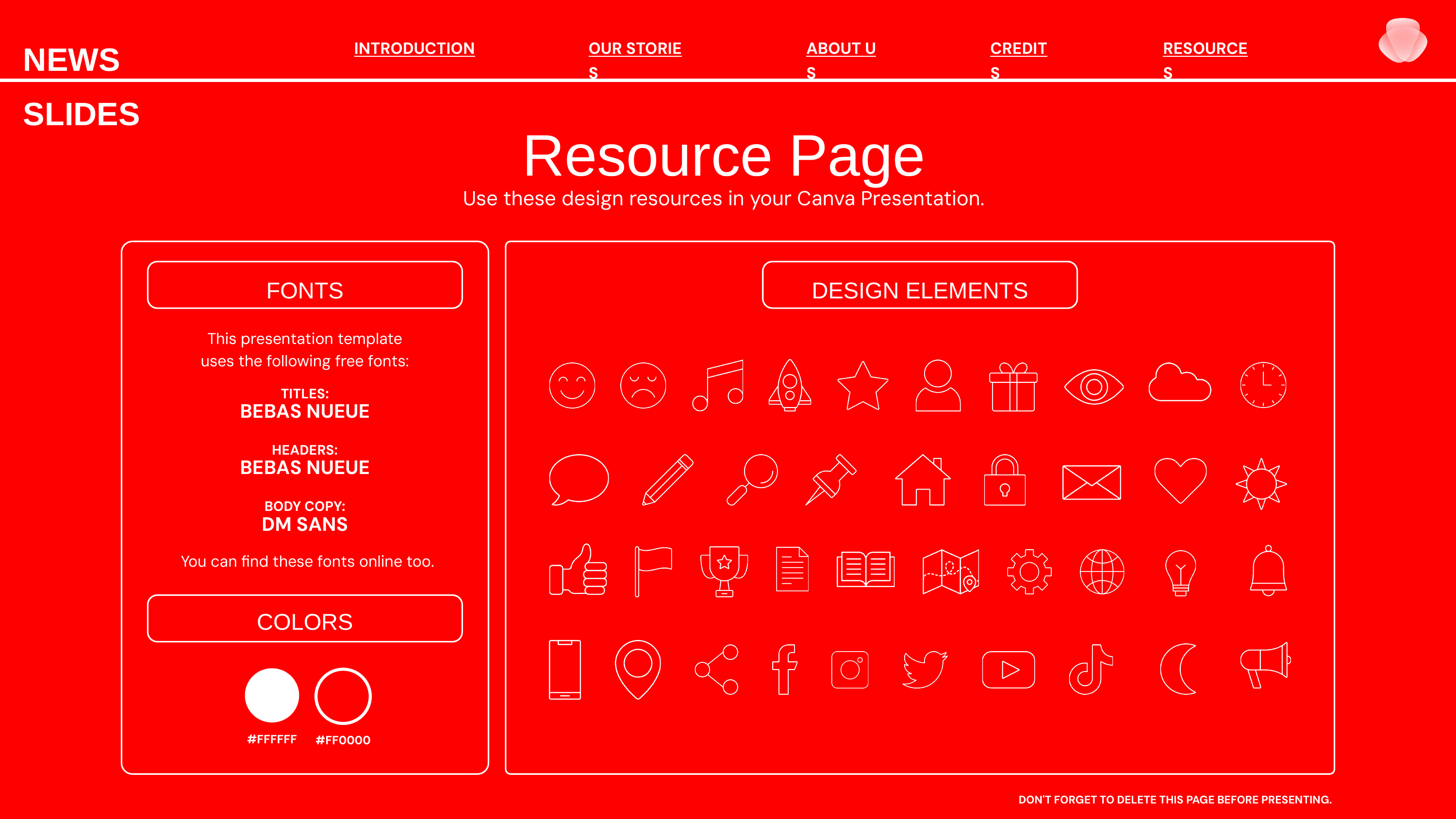

NEWS SLIDES
INTRODUCTION
OUR STORIES
ABOUT US
CREDITS
RESOURCES
Resource Page
Use these design resources in your Canva Presentation.

FONTS
DESIGN ELEMENTS
This presentation template
uses the following free fonts:

TITLES:
BEBAS NUEUE

HEADERS:
BEBAS NUEUE

BODY COPY:
DM SANS
You can find these fonts online too.

COLORS

#FFFFFF
#FF0000
DON'T FORGET TO DELETE THIS PAGE BEFORE PRESENTING.